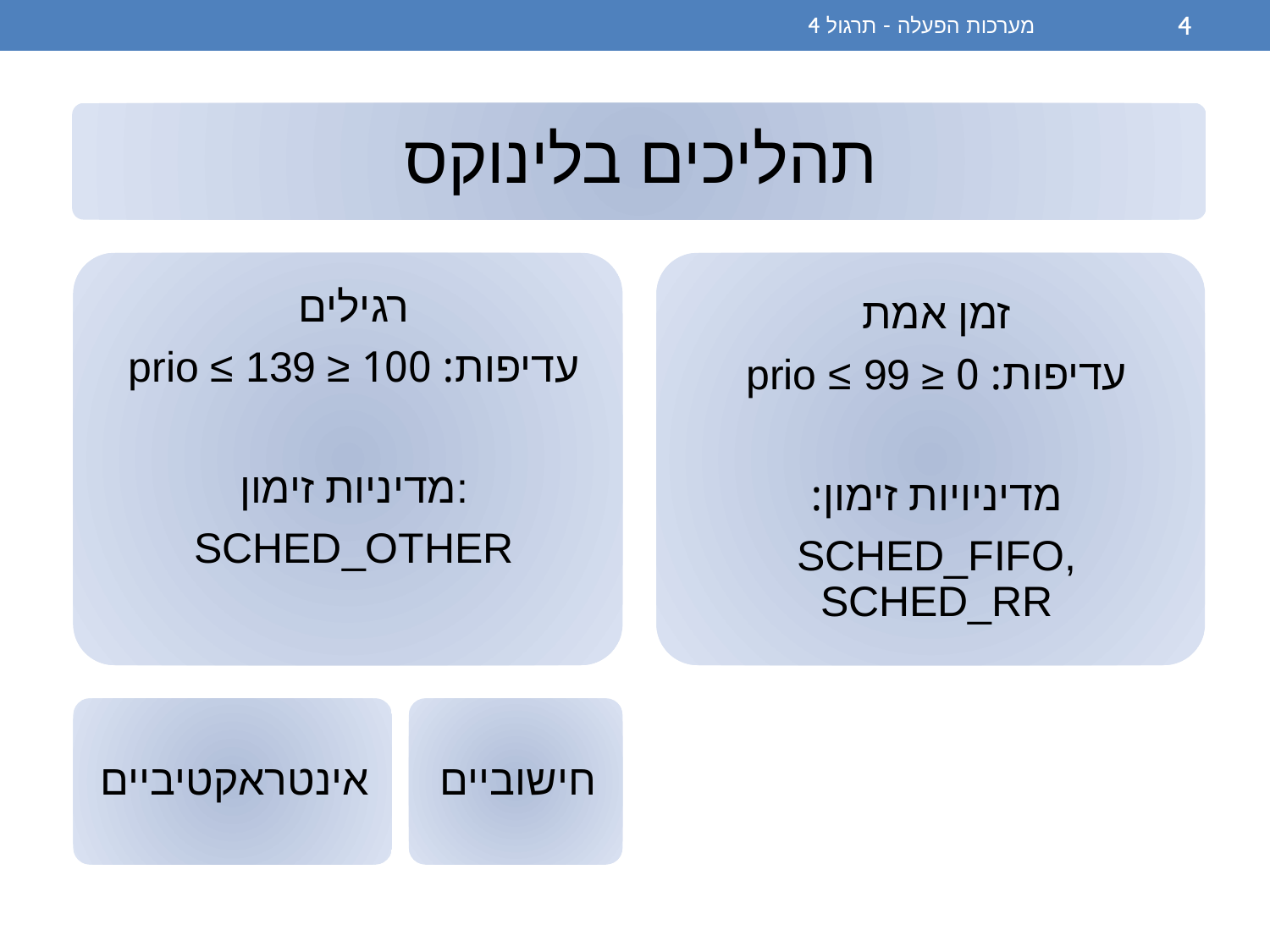

מערכות הפעלה - תרגול 4
4
תהליכים בלינוקס
זמן אמת
עדיפות: 0 ≤ prio ≤ 99

מדיניויות זימון:
SCHED_FIFO,
SCHED_RR
רגילים
עדיפות: 100 ≤ prio ≤ 139

מדיניות זימון:
SCHED_OTHER

חישוביים
אינטראקטיביים